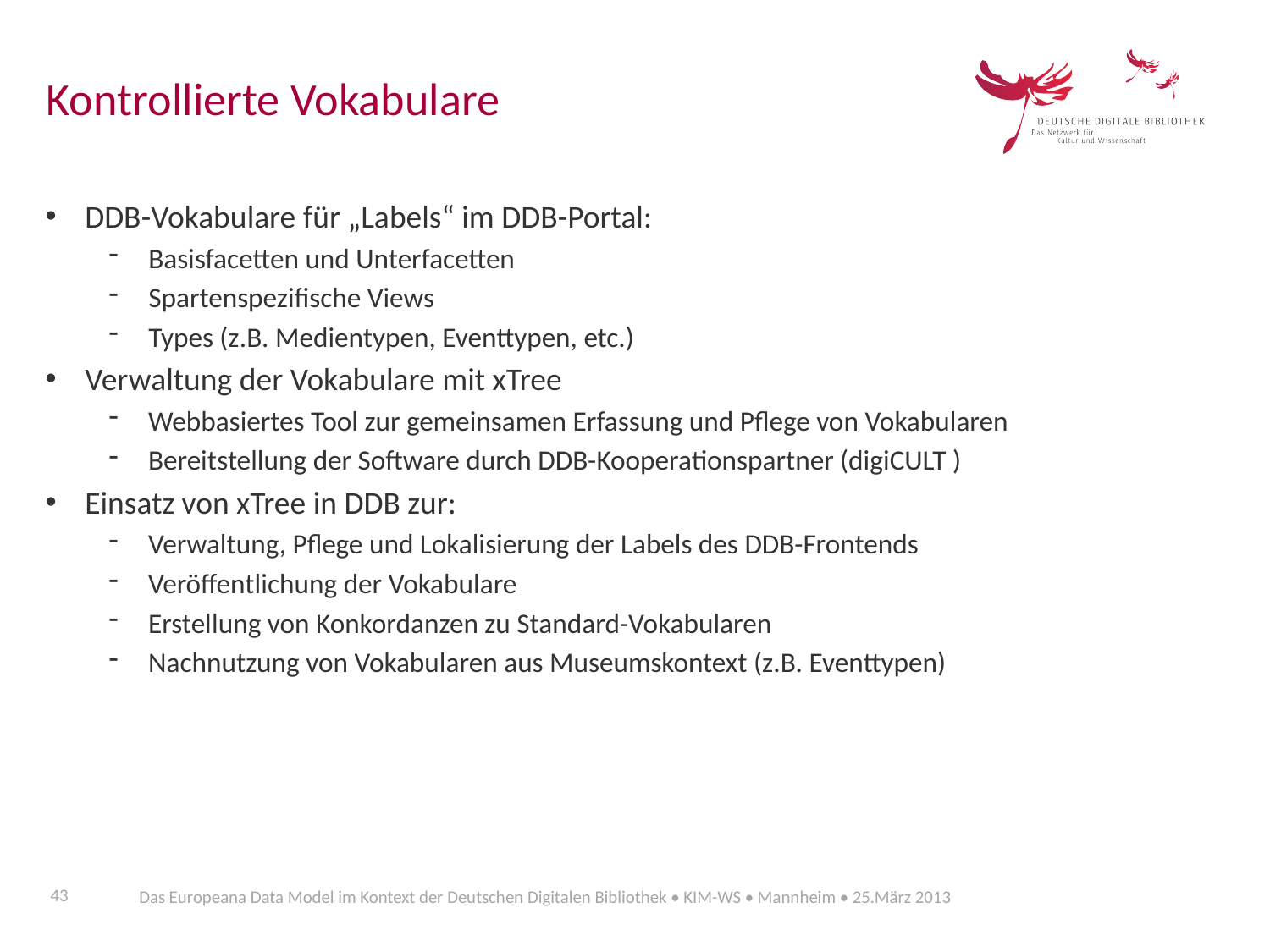

Kontrollierte Vokabulare
DDB-Vokabulare für „Labels“ im DDB-Portal:
Basisfacetten und Unterfacetten
Spartenspezifische Views
Types (z.B. Medientypen, Eventtypen, etc.)
Verwaltung der Vokabulare mit xTree
Webbasiertes Tool zur gemeinsamen Erfassung und Pflege von Vokabularen
Bereitstellung der Software durch DDB-Kooperationspartner (digiCULT )
Einsatz von xTree in DDB zur:
Verwaltung, Pflege und Lokalisierung der Labels des DDB-Frontends
Veröffentlichung der Vokabulare
Erstellung von Konkordanzen zu Standard-Vokabularen
Nachnutzung von Vokabularen aus Museumskontext (z.B. Eventtypen)